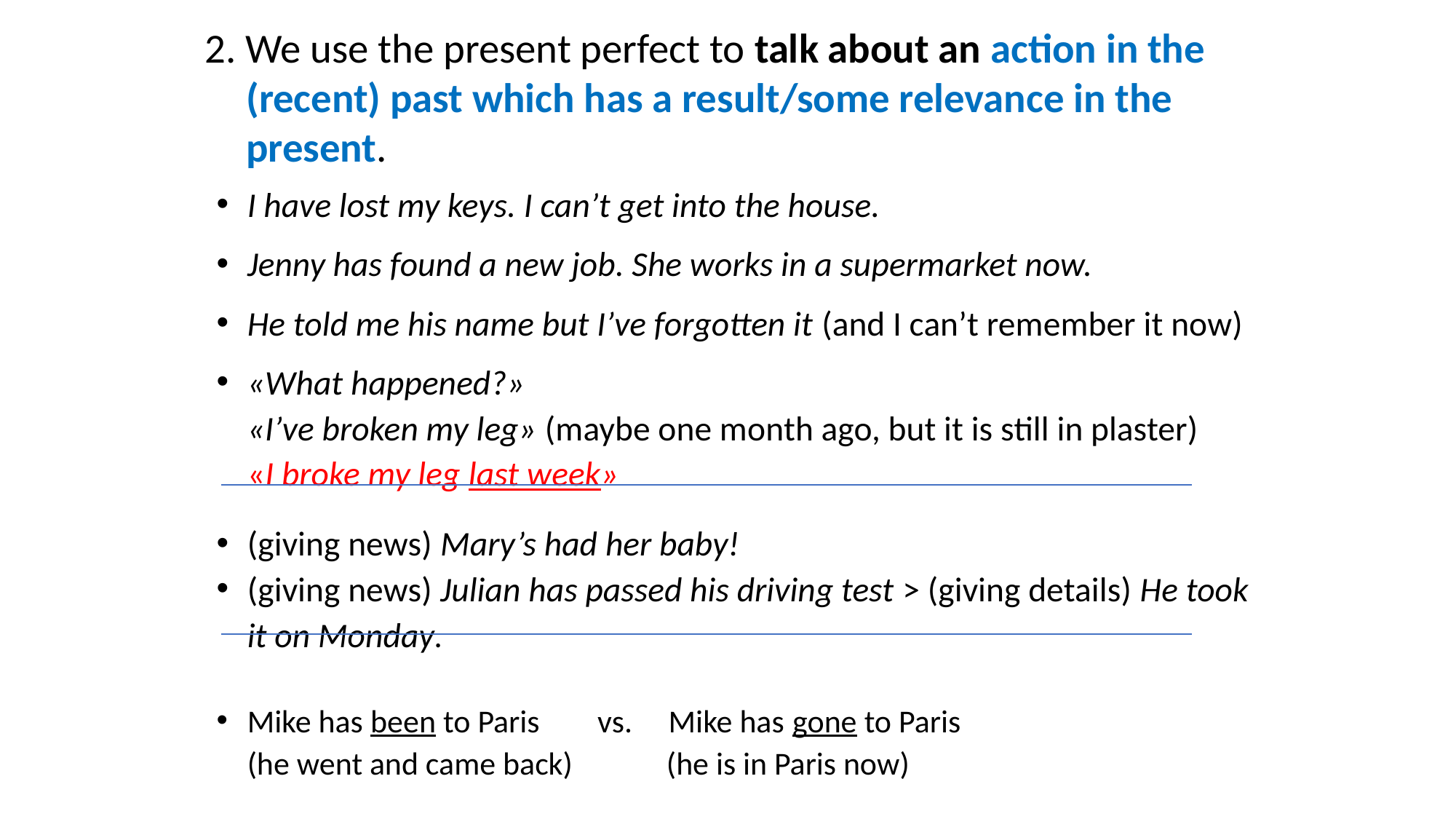

2. We use the present perfect to talk about an action in the (recent) past which has a result/some relevance in the present.
I have lost my keys. I can’t get into the house.
Jenny has found a new job. She works in a supermarket now.
He told me his name but I’ve forgotten it (and I can’t remember it now)
«What happened?»
«I’ve broken my leg» (maybe one month ago, but it is still in plaster)
«I broke my leg last week»
(giving news) Mary’s had her baby!
(giving news) Julian has passed his driving test > (giving details) He took it on Monday.

Mike has been to Paris        vs.     Mike has gone to Paris
(he went and came back)             (he is in Paris now)